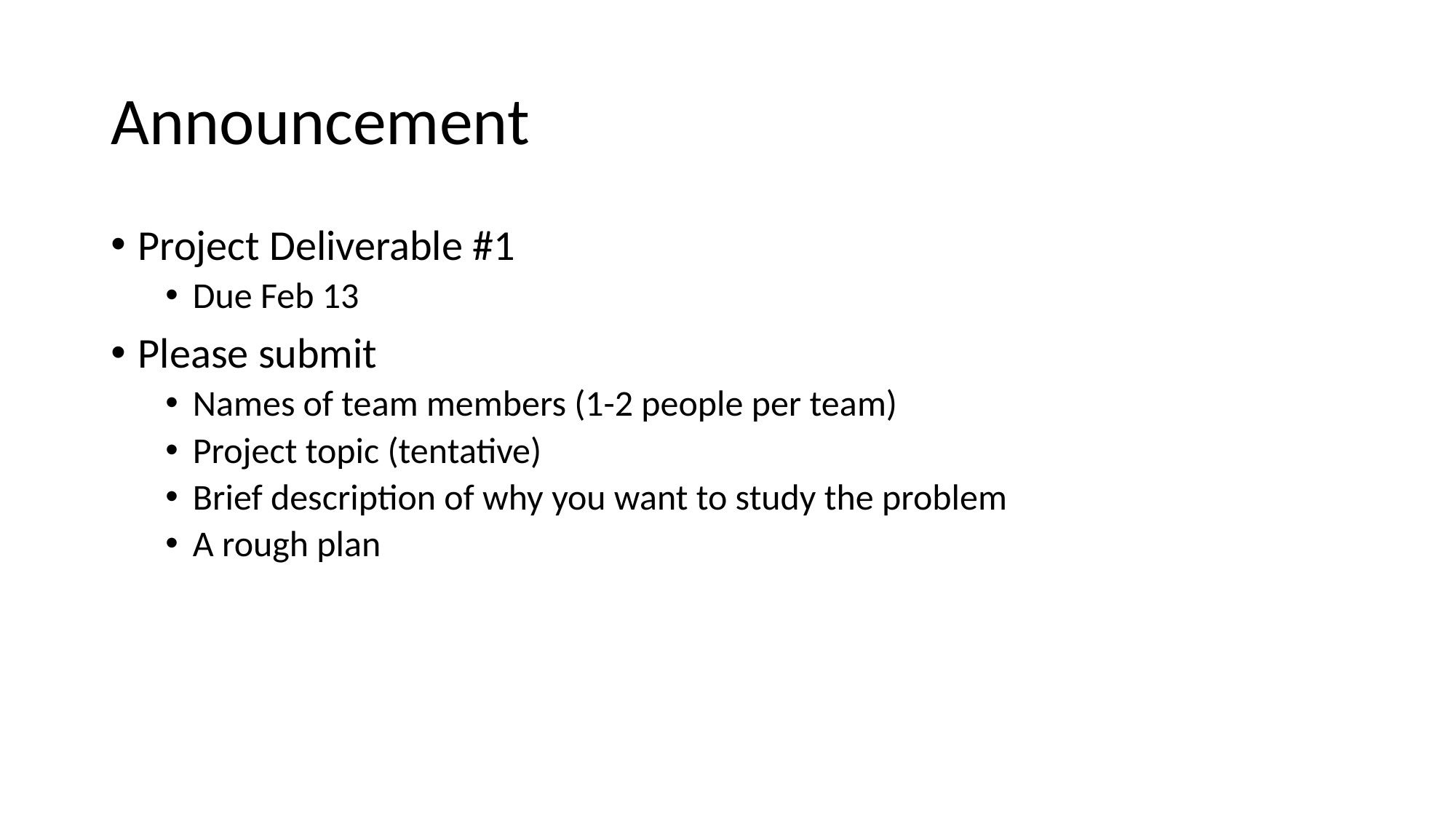

# Announcement
Project Deliverable #1
Due Feb 13
Please submit
Names of team members (1-2 people per team)
Project topic (tentative)
Brief description of why you want to study the problem
A rough plan